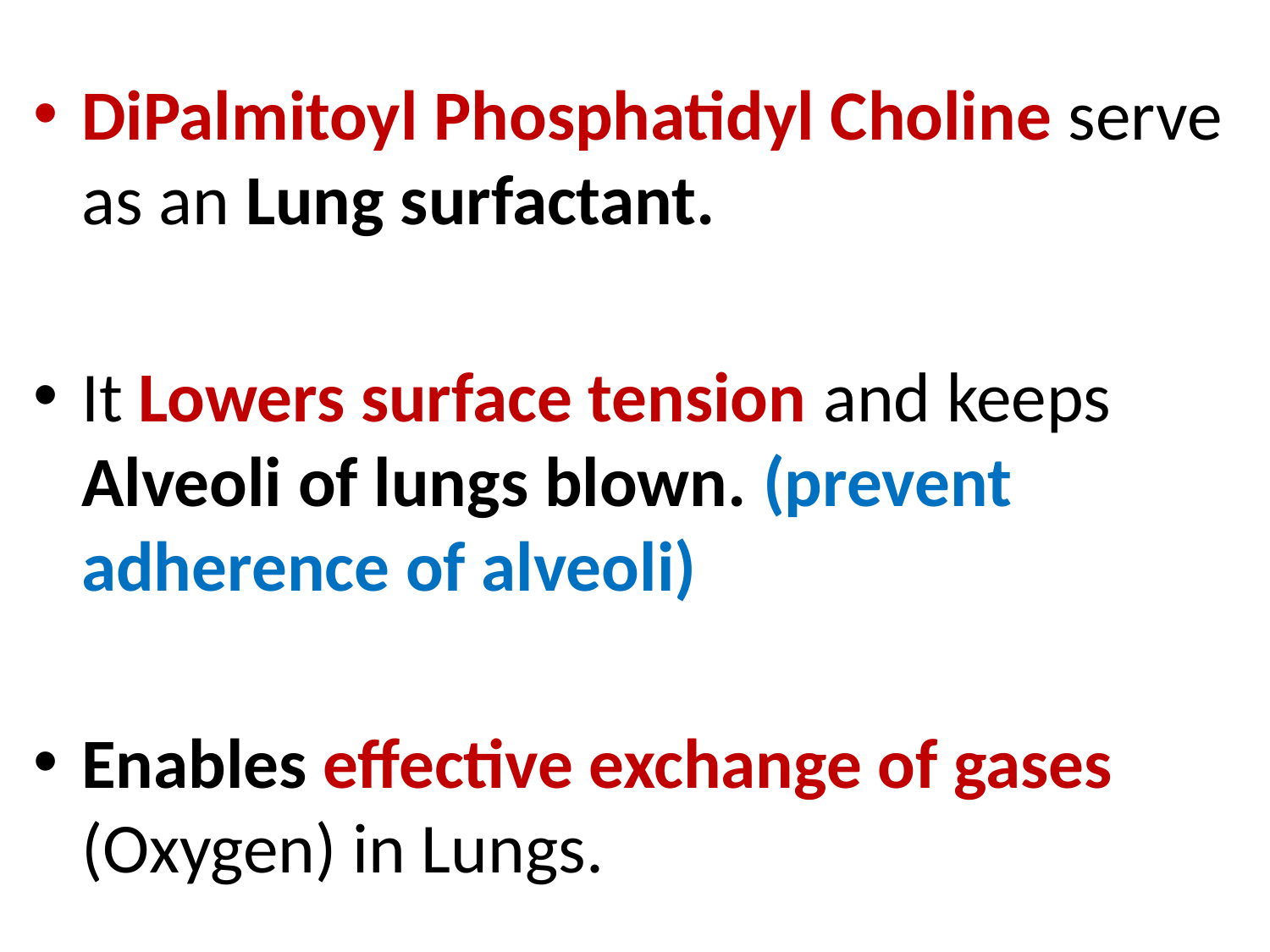

DiPalmitoyl Phosphatidyl Choline serve as an Lung surfactant.

It Lowers surface tension and keeps  Alveoli of lungs blown. (prevent adherence of alveoli)

Enables effective exchange of gases (Oxygen) in Lungs.